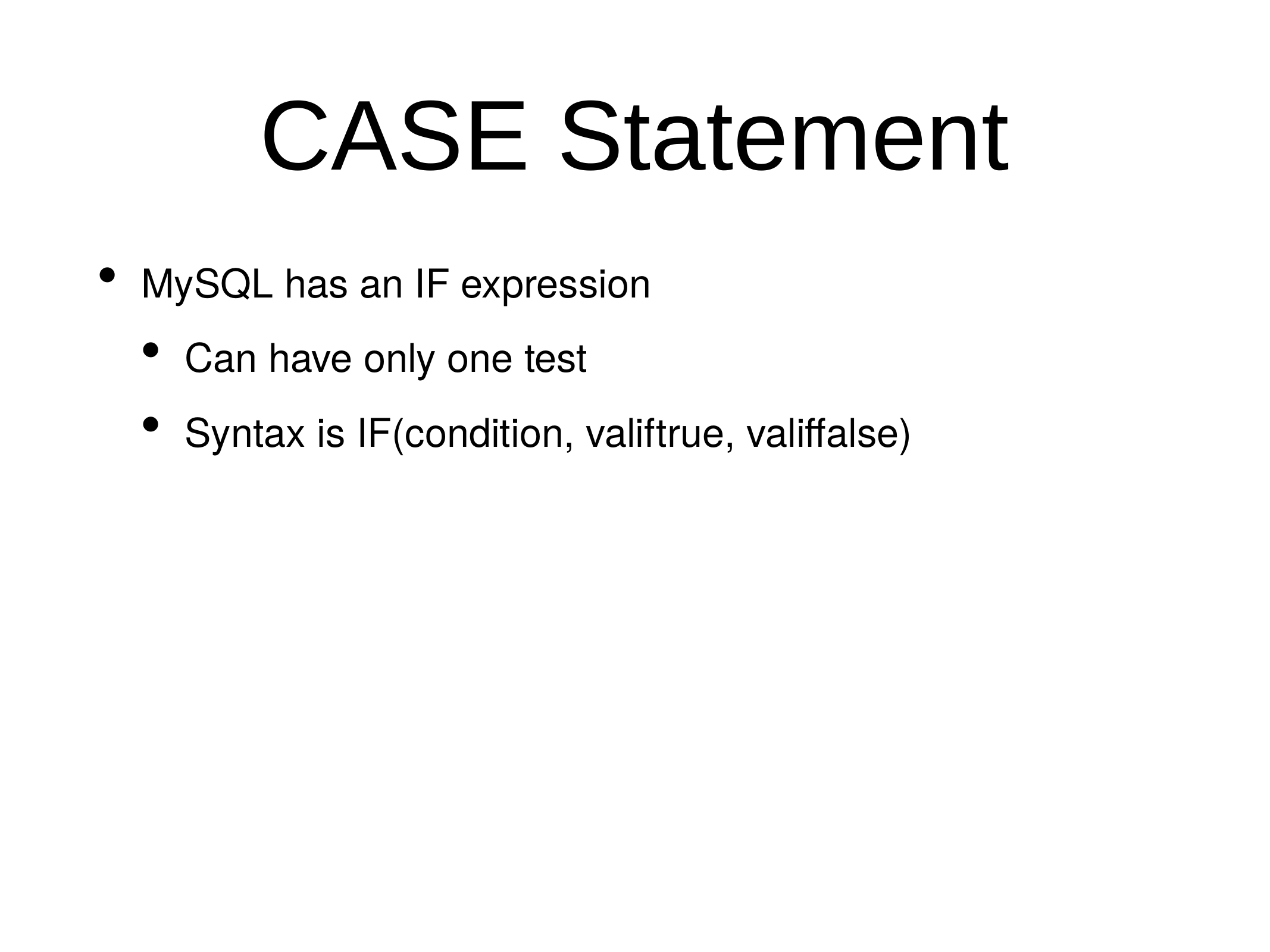

# CASE Statement
MySQL has an IF expression
Can have only one test
Syntax is IF(condition, valiftrue, valiffalse)